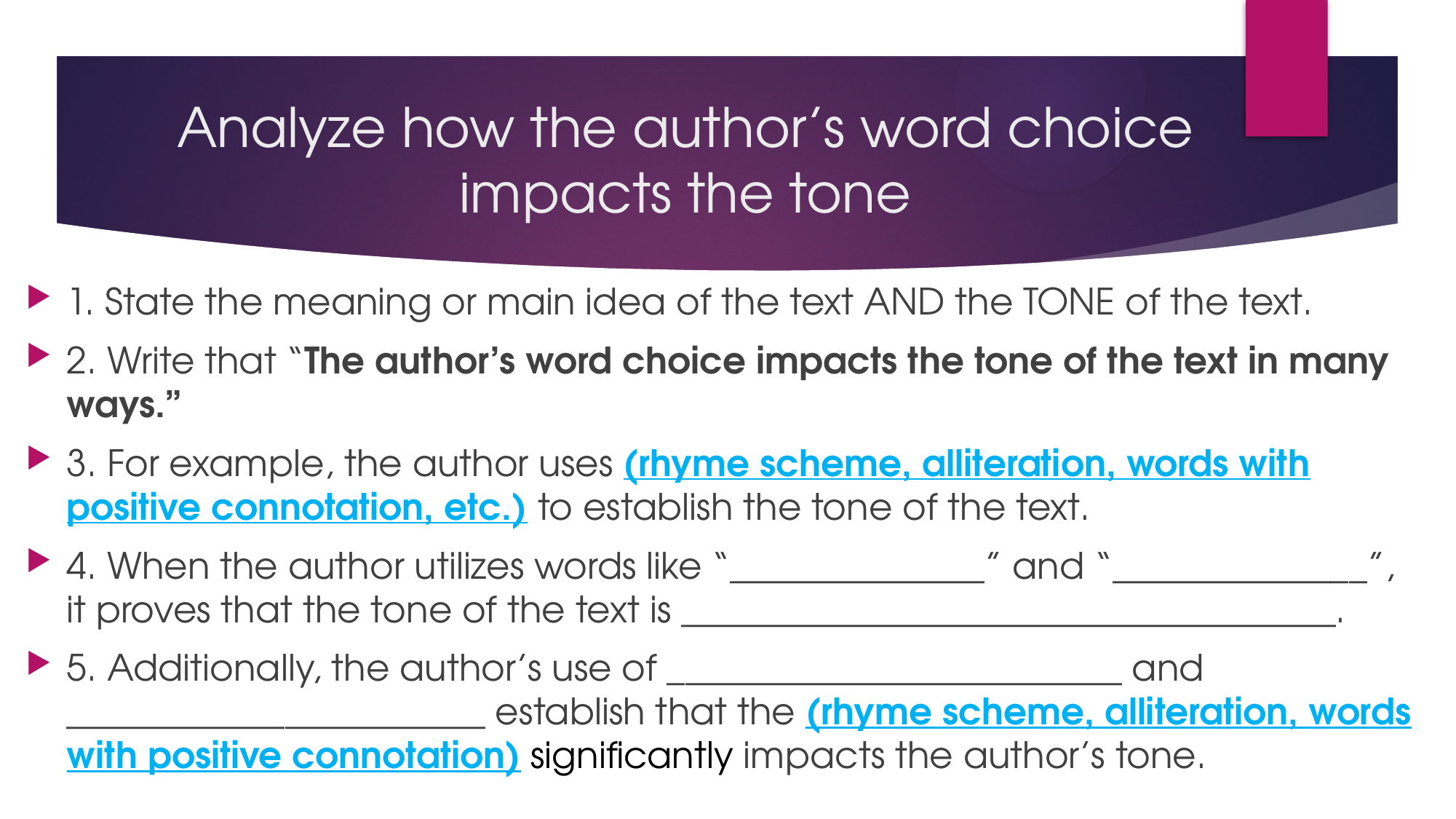

# Analyze how the author’s word choice impacts the tone
1. State the meaning or main idea of the text AND the TONE of the text.
2. Write that “The author’s word choice impacts the tone of the text in many ways.”
3. For example, the author uses (rhyme scheme, alliteration, words with positive connotation, etc.) to establish the tone of the text.
4. When the author utilizes words like “______________” and “______________”, it proves that the tone of the text is ____________________________________.
5. Additionally, the author’s use of _________________________ and _______________________ establish that the (rhyme scheme, alliteration, words with positive connotation) significantly impacts the author’s tone.